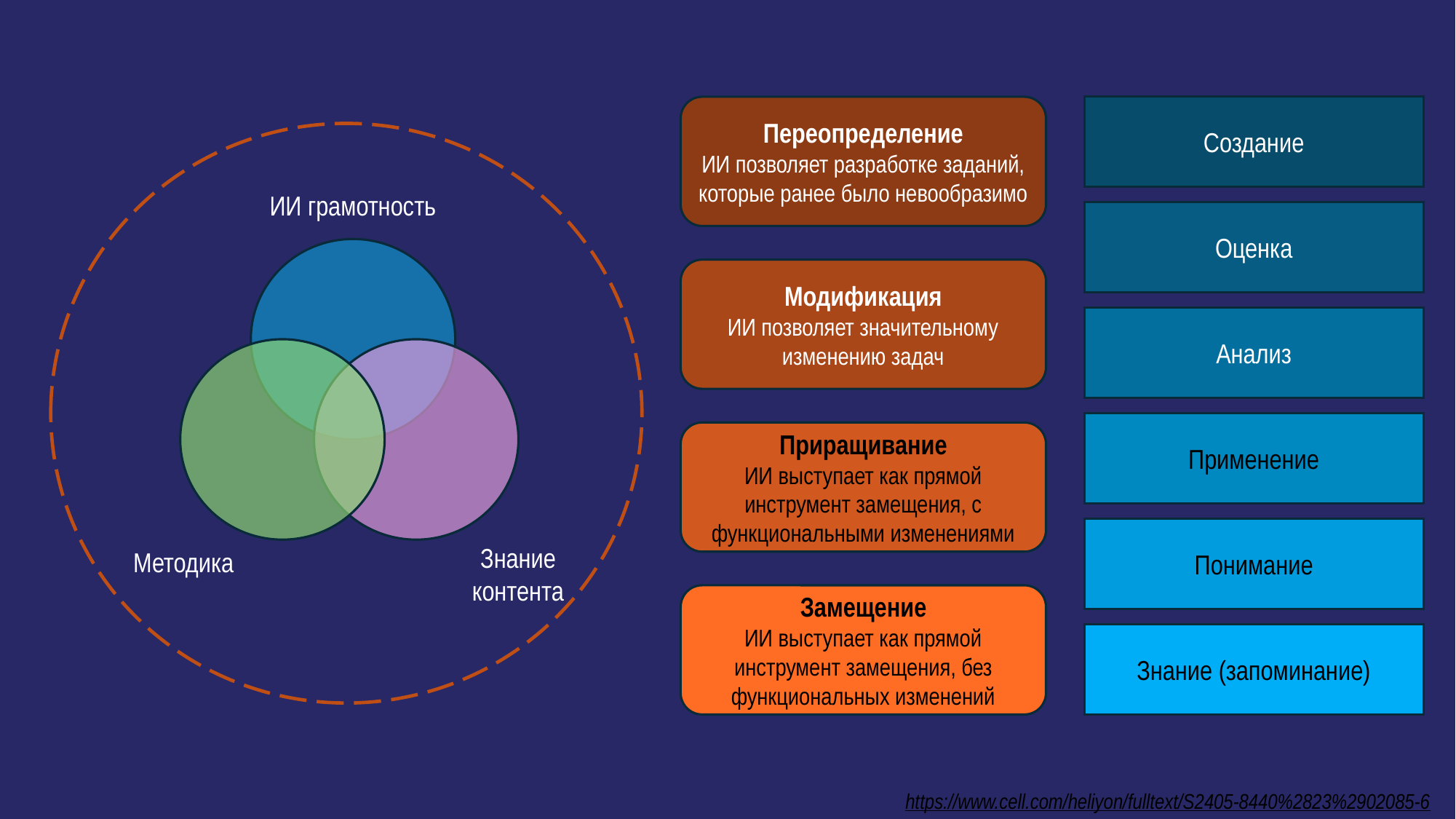

Переопределение
ИИ позволяет разработке заданий, которые ранее было невообразимо
Создание

ИИ грамотность

Знание контента
Методика
Оценка
Модификация
ИИ позволяет значительному изменению задач
Анализ
Применение
Приращивание
ИИ выступает как прямой инструмент замещения, с функциональными изменениями
Понимание
Замещение
ИИ выступает как прямой инструмент замещения, без функциональных изменений
Знание (запоминание)
https://www.cell.com/heliyon/fulltext/S2405-8440%2823%2902085-6